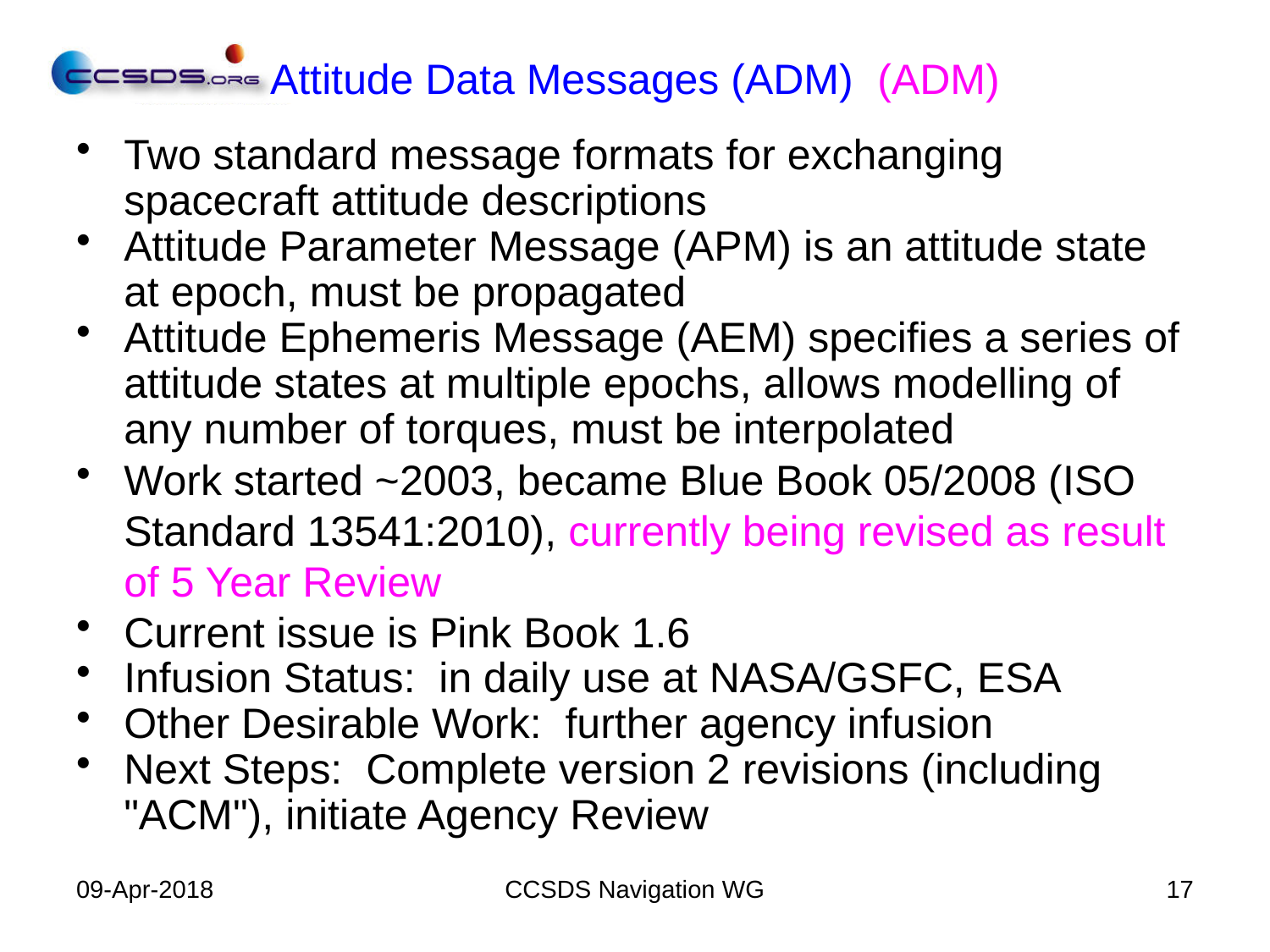

# Attitude Data Messages (ADM)  (ADM)
Two standard message formats for exchanging spacecraft attitude descriptions
Attitude Parameter Message (APM) is an attitude state at epoch, must be propagated
Attitude Ephemeris Message (AEM) specifies a series of attitude states at multiple epochs, allows modelling of any number of torques, must be interpolated
Work started ~2003, became Blue Book 05/2008 (ISO Standard 13541:2010), currently being revised as result of 5 Year Review
Current issue is Pink Book 1.6
Infusion Status:  in daily use at NASA/GSFC, ESA
Other Desirable Work:  further agency infusion
Next Steps:  Complete version 2 revisions (including "ACM"), initiate Agency Review
09-Apr-2018

CCSDS Navigation WG
17